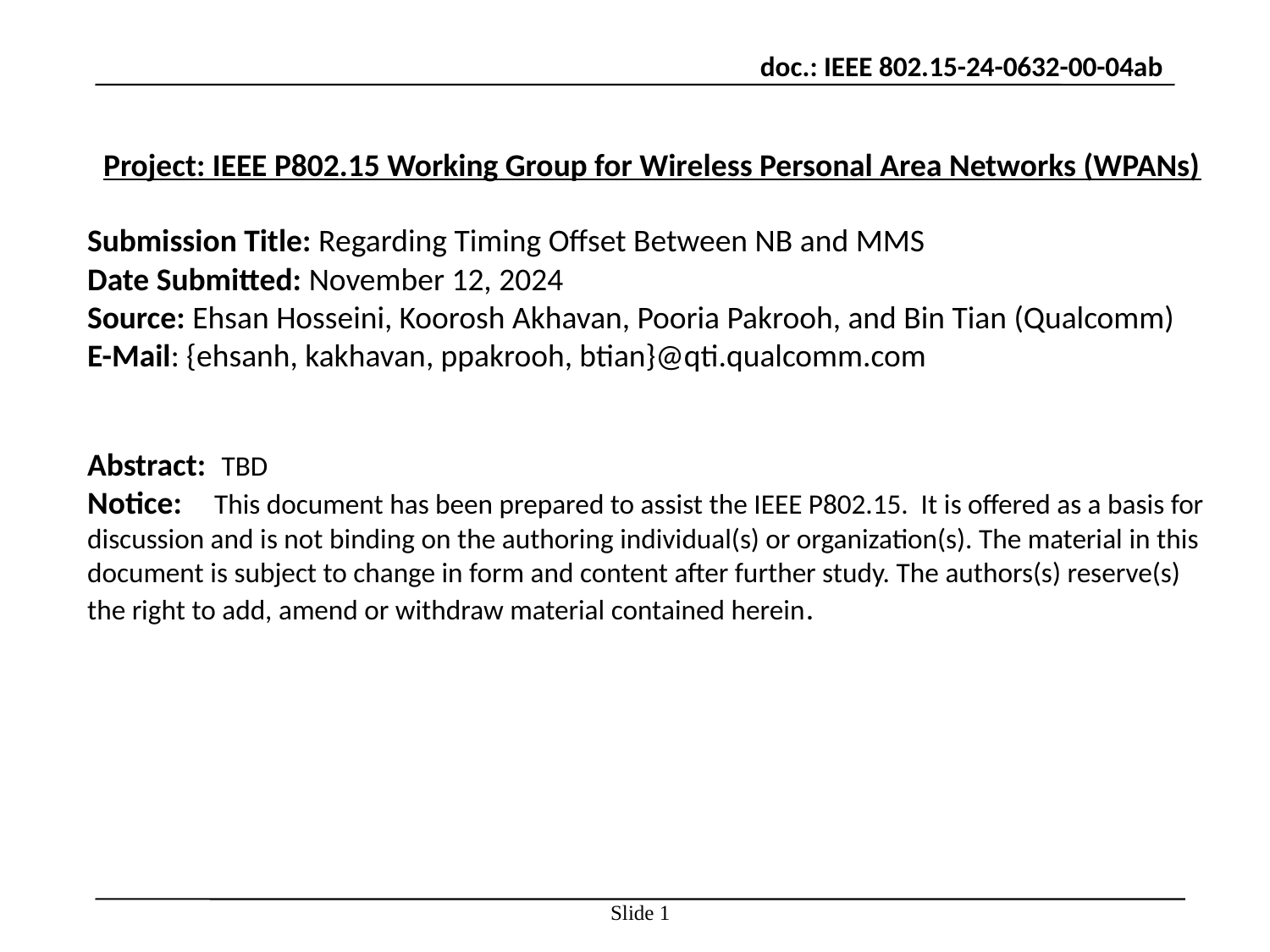

Project: IEEE P802.15 Working Group for Wireless Personal Area Networks (WPANs)

Submission Title: Regarding Timing Offset Between NB and MMS
Date Submitted: November 12, 2024
Source: Ehsan Hosseini, Koorosh Akhavan, Pooria Pakrooh, and Bin Tian (Qualcomm)
E-Mail: {ehsanh, kakhavan, ppakrooh, btian}@qti.qualcomm.com

Abstract:	 TBD
Notice:	This document has been prepared to assist the IEEE P802.15.  It is offered as a basis for discussion and is not binding on the authoring individual(s) or organization(s). The material in this document is subject to change in form and content after further study. The authors(s) reserve(s) the right to add, amend or withdraw material contained herein.
Slide 1